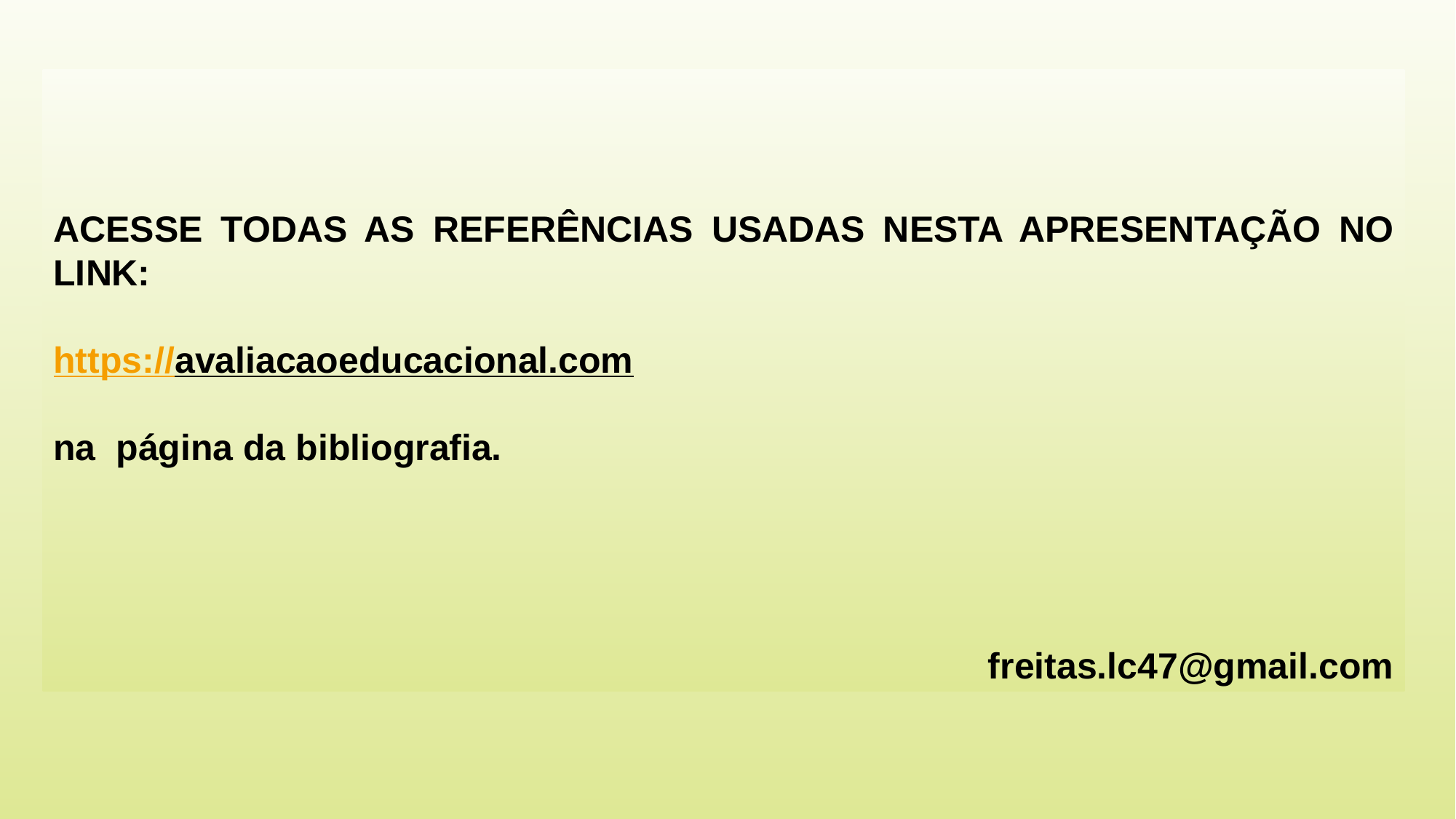

ACESSE TODAS AS REFERÊNCIAS USADAS NESTA APRESENTAÇÃO NO LINK:

https://avaliacaoeducacional.com

na  página da bibliografia.

freitas.lc47@gmail.com